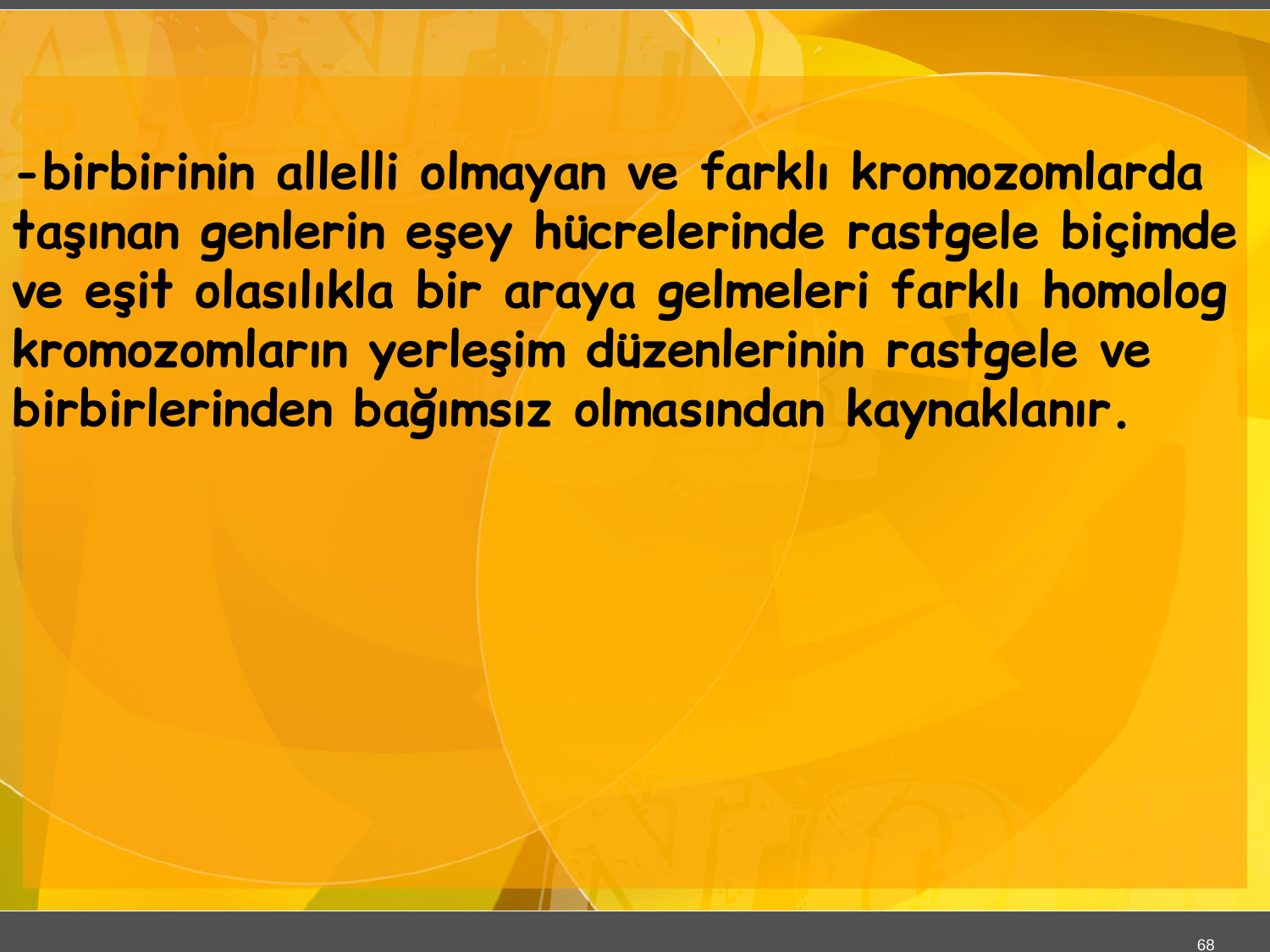

-birbirinin allelli olmayan ve farklı kromozomlarda taşınan genlerin eşey hücrelerinde rastgele biçimde ve eşit olasılıkla bir araya gelmeleri farklı homolog kromozomların yerleşim düzenlerinin rastgele ve birbirlerinden bağımsız olmasından kaynaklanır.

68